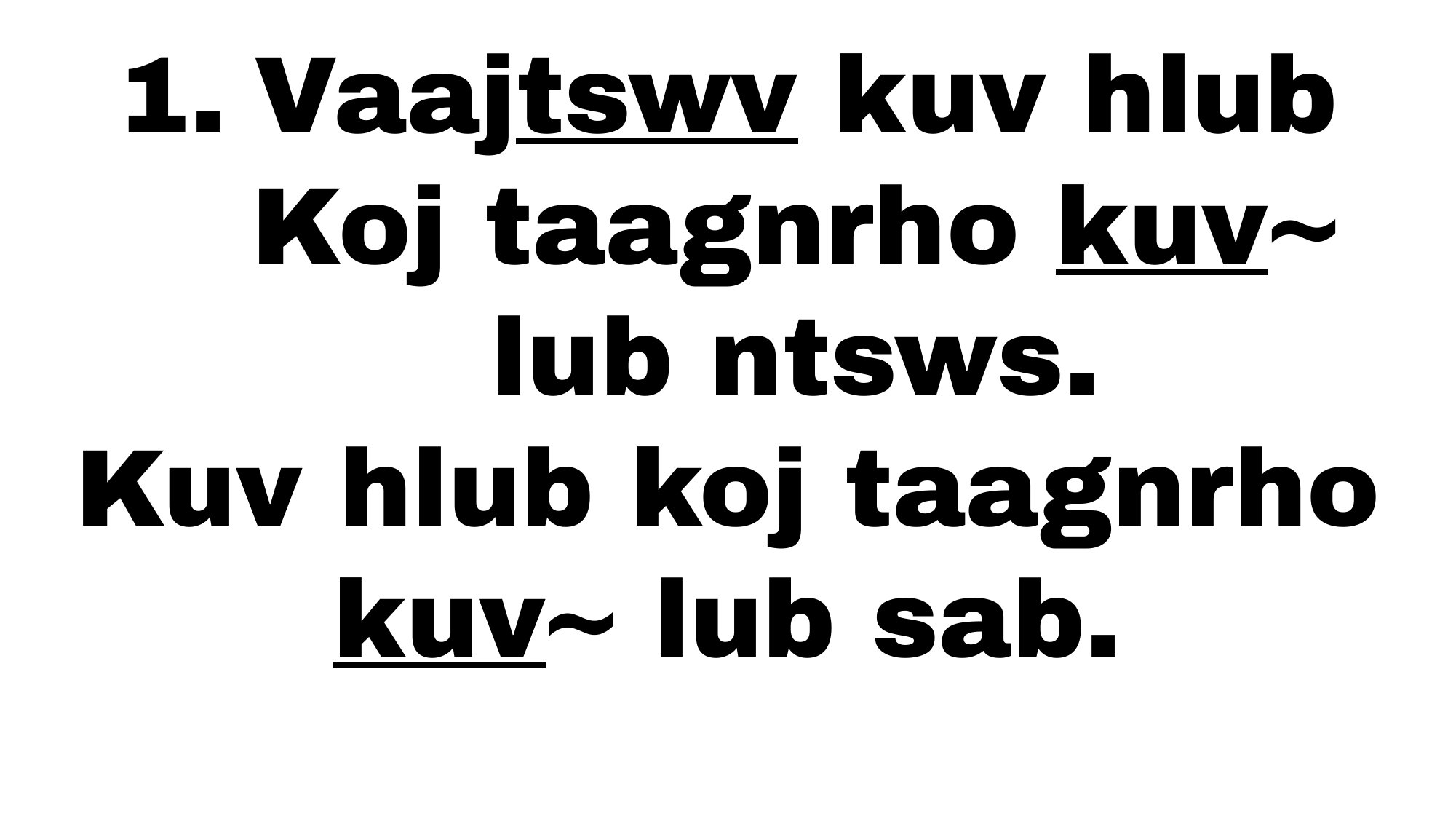

Vaajtswv kuv hlub Koj taagnrho kuv~ lub ntsws.
Kuv hlub koj taagnrho kuv~ lub sab.